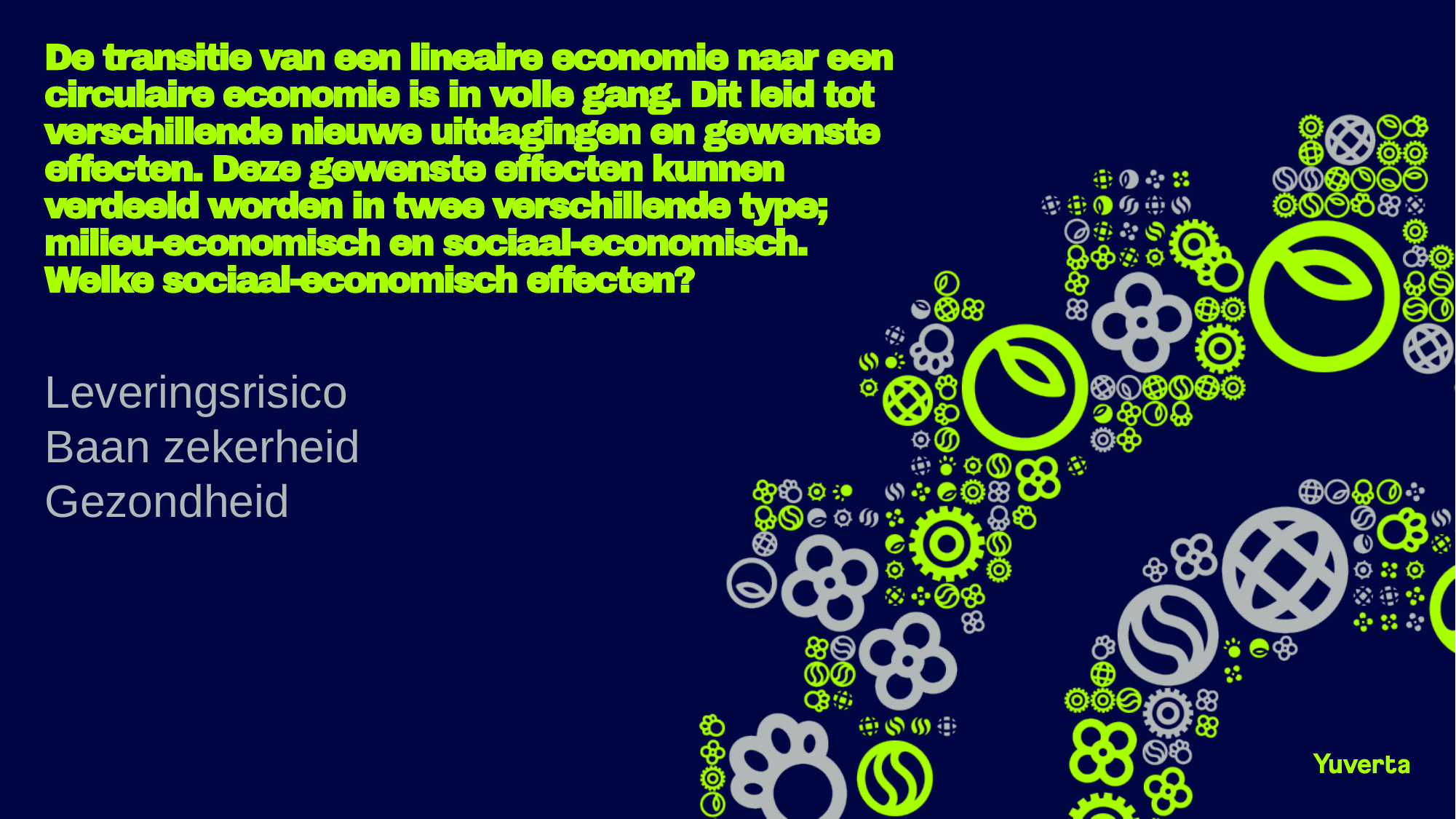

# De transitie van een lineaire economie naar een circulaire economie is in volle gang. Dit leid tot verschillende nieuwe uitdagingen en gewenste effecten. Deze gewenste effecten kunnen verdeeld worden in twee verschillende type; milieu-economisch en sociaal-economisch. Welke sociaal-economisch effecten?
Leveringsrisico
Baan zekerheid
Gezondheid